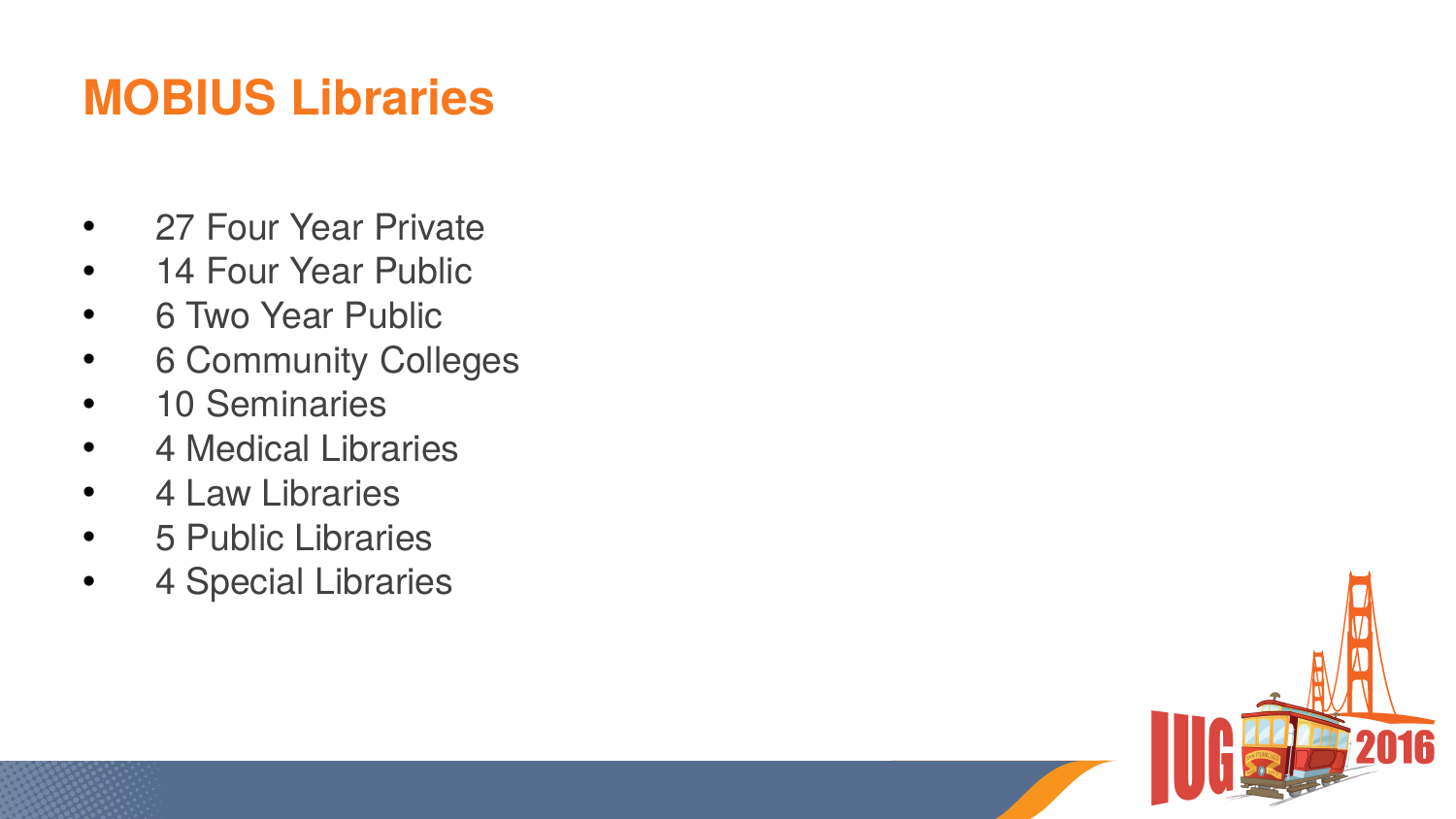

# MOBIUS Libraries

27 Four Year Private
14 Four Year Public
6 Two Year Public
6 Community Colleges
10 Seminaries
4 Medical Libraries
4 Law Libraries
5 Public Libraries
4 Special Libraries